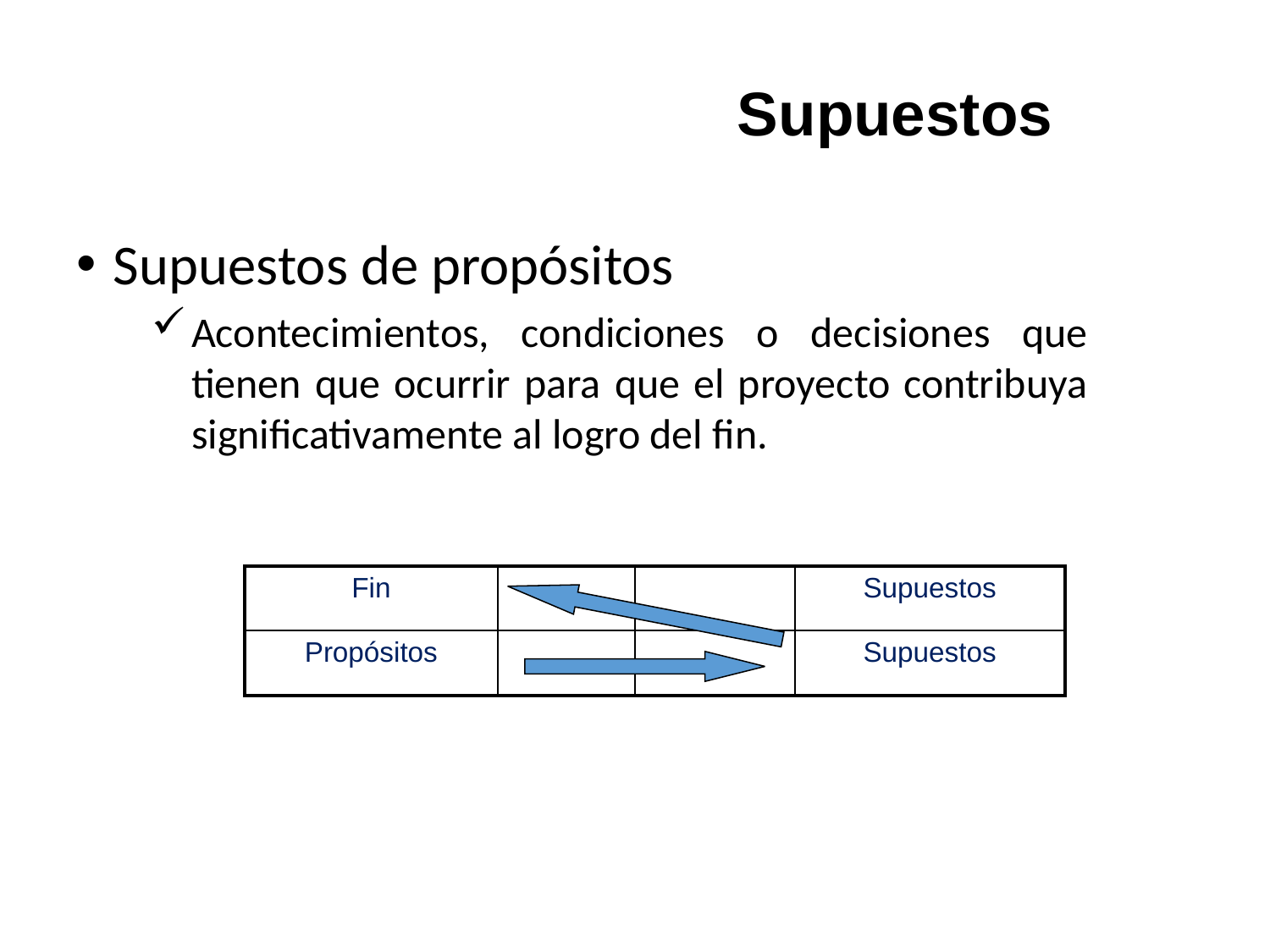

Supuestos
Supuestos de propósitos
Acontecimientos, condiciones o decisiones que tienen que ocurrir para que el proyecto contribuya significativamente al logro del fin.

| Fin |  |  | Supuestos |
| --- | --- | --- | --- |
| Propósitos |  |  | Supuestos |